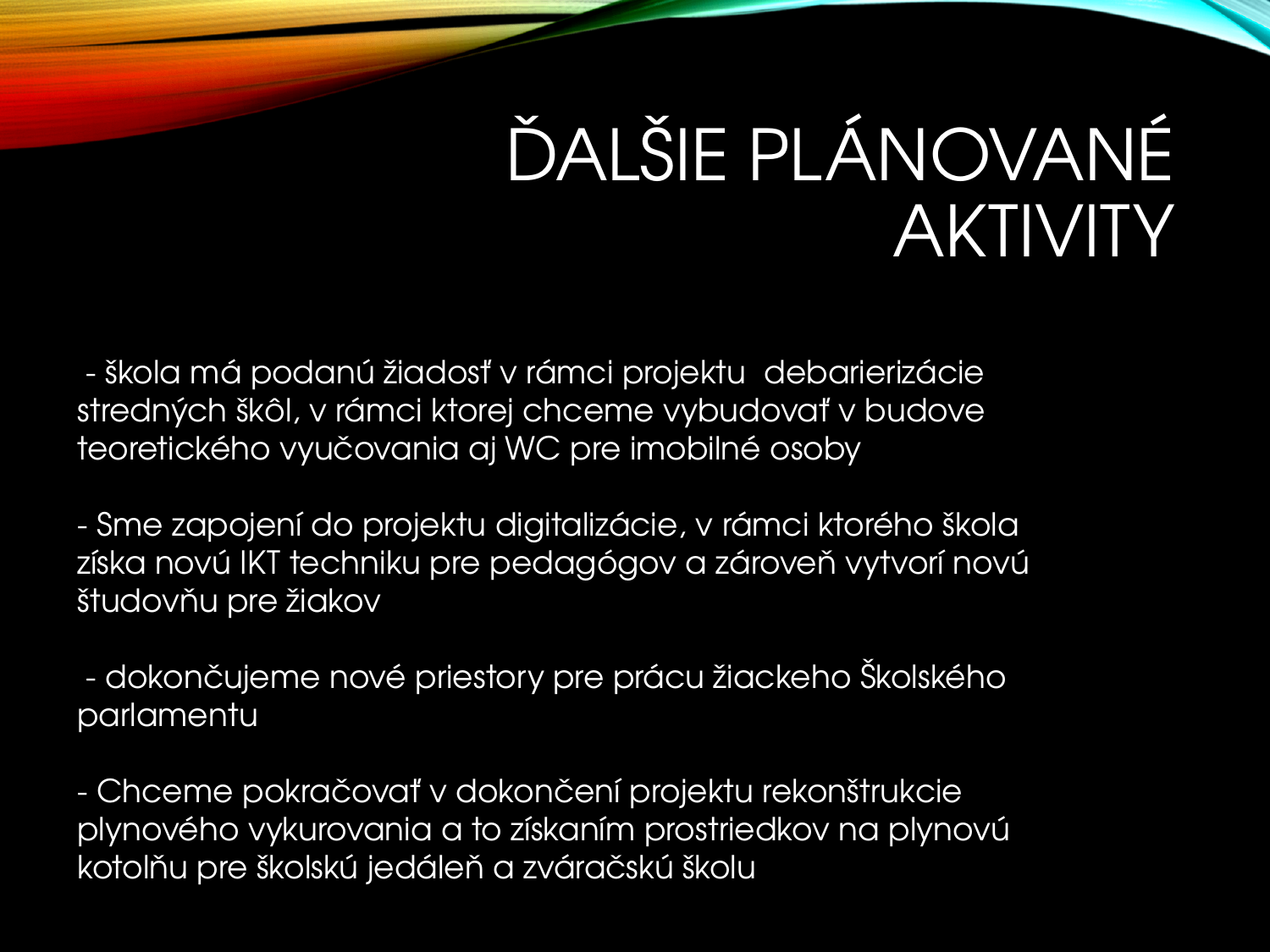

# Ďalšie plánované aktivity
 - škola má podanú žiadosť v rámci projektu  debarierizácie stredných škôl, v rámci ktorej chceme vybudovať v budove teoretického vyučovania aj WC pre imobilné osoby

- Sme zapojení do projektu digitalizácie, v rámci ktorého škola získa novú IKT techniku pre pedagógov a zároveň vytvorí novú študovňu pre žiakov

 - dokončujeme nové priestory pre prácu žiackeho Školského parlamentu

- Chceme pokračovať v dokončení projektu rekonštrukcie plynového vykurovania a to získaním prostriedkov na plynovú kotolňu pre školskú jedáleň a zváračskú školu